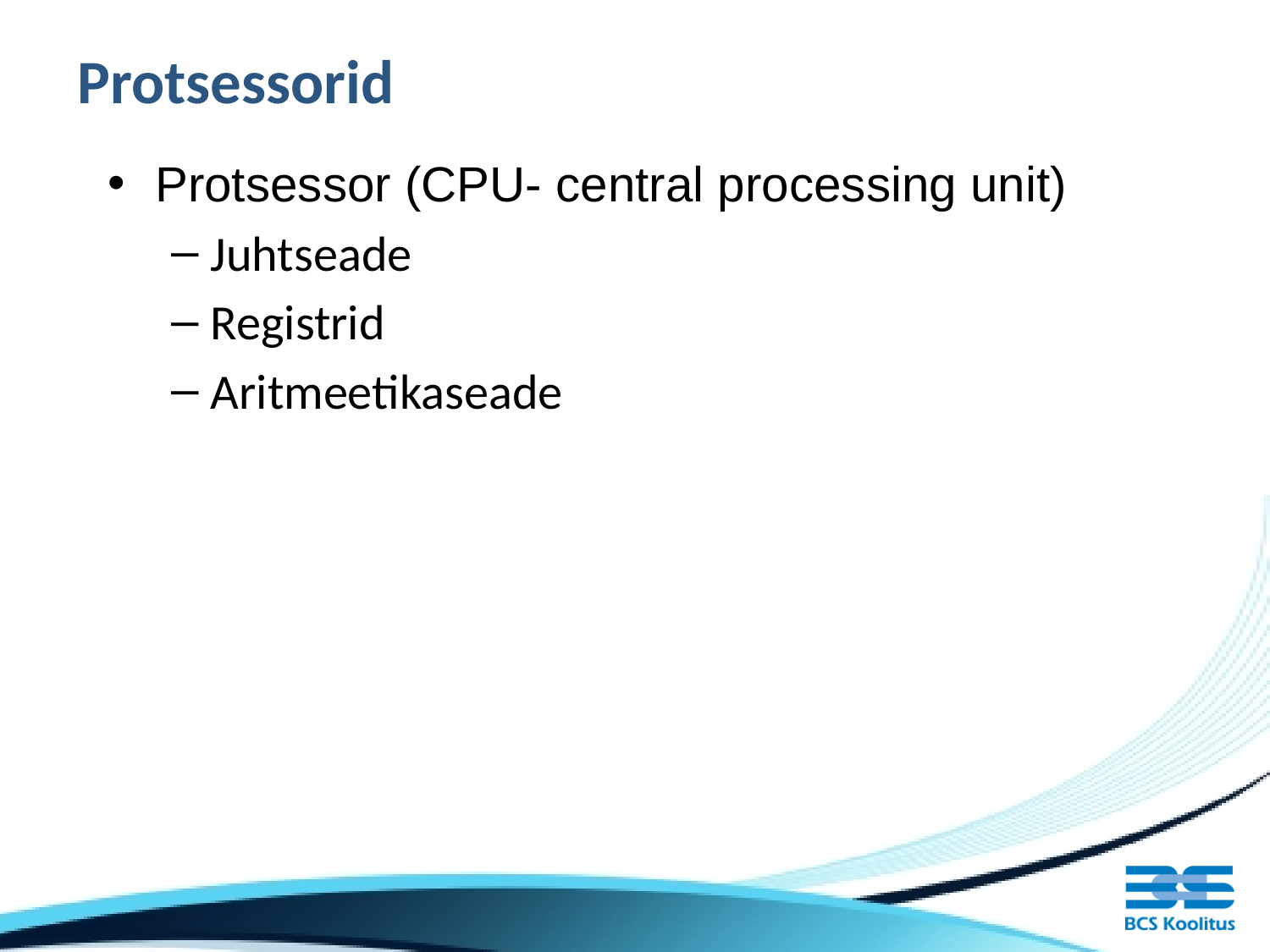

# Protsessorid
Protsessor (CPU- central processing unit)
Juhtseade
Registrid
Aritmeetikaseade